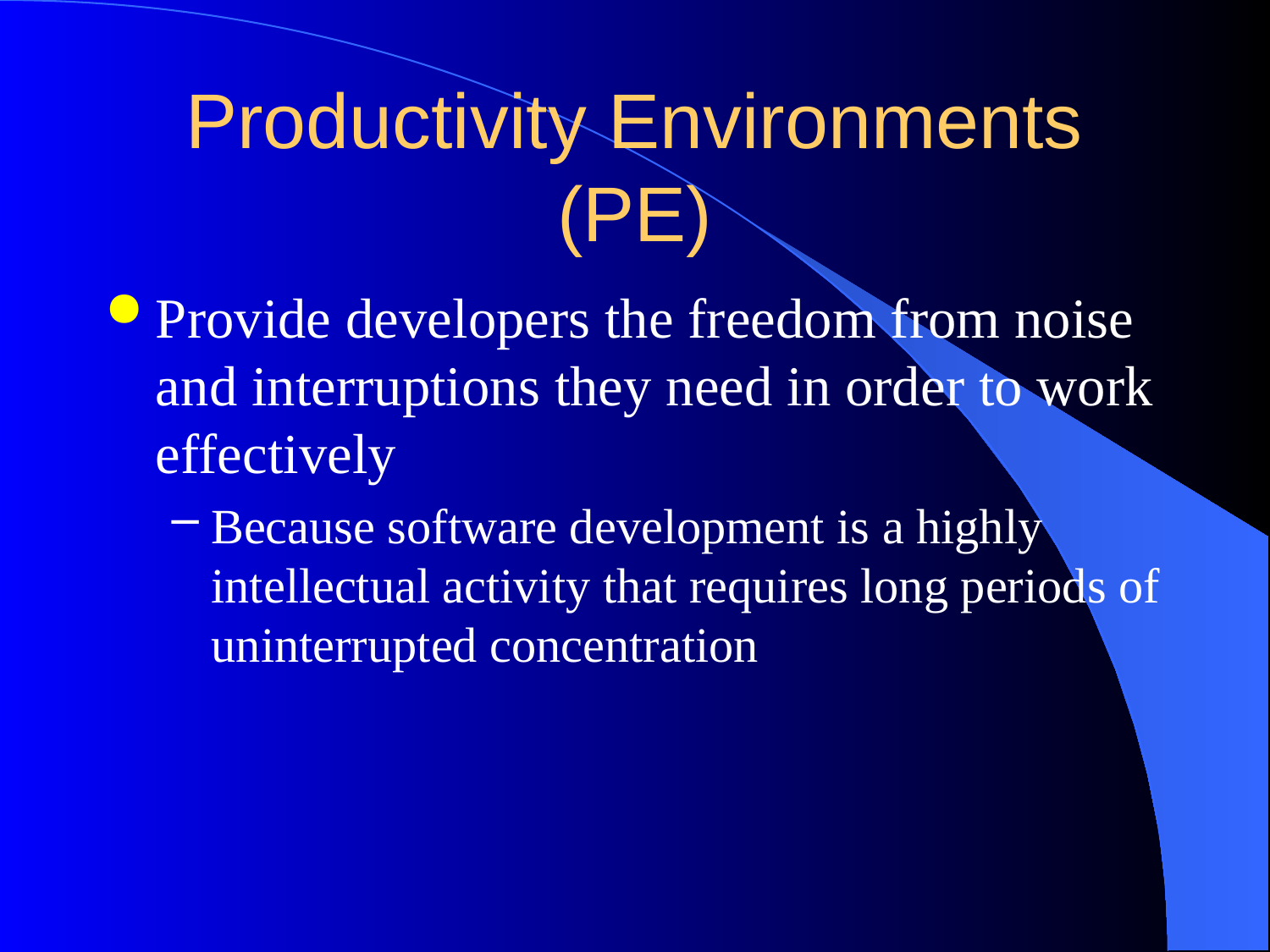

# Productivity Environments (PE)
Provide developers the freedom from noise and interruptions they need in order to work effectively
Because software development is a highly intellectual activity that requires long periods of uninterrupted concentration